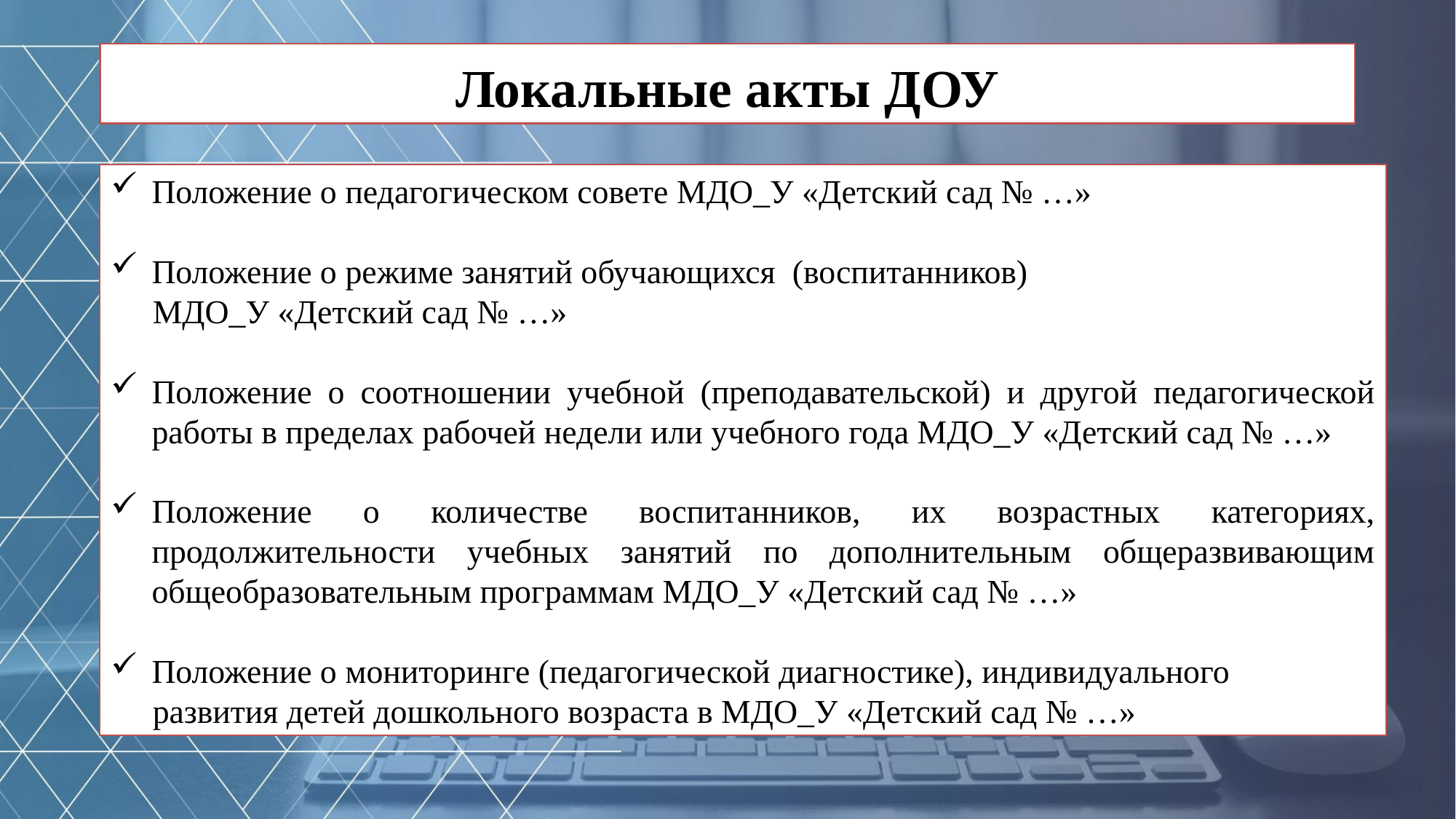

# Локальные акты ДОУ
Положение о педагогическом совете МДО_У «Детский сад № …»

Положение о режиме занятий обучающихся  (воспитанников)
     МДО_У «Детский сад № …»

Положение о соотношении учебной (преподавательской) и другой педагогической работы в пределах рабочей недели или учебного года МДО_У «Детский сад № …»

Положение о количестве воспитанников, их возрастных категориях, продолжительности учебных занятий по дополнительным общеразвивающим общеобразовательным программам МДО_У «Детский сад № …»

Положение о мониторинге (педагогической диагностике), индивидуального
     развития детей дошкольного возраста в МДО_У «Детский сад № …»